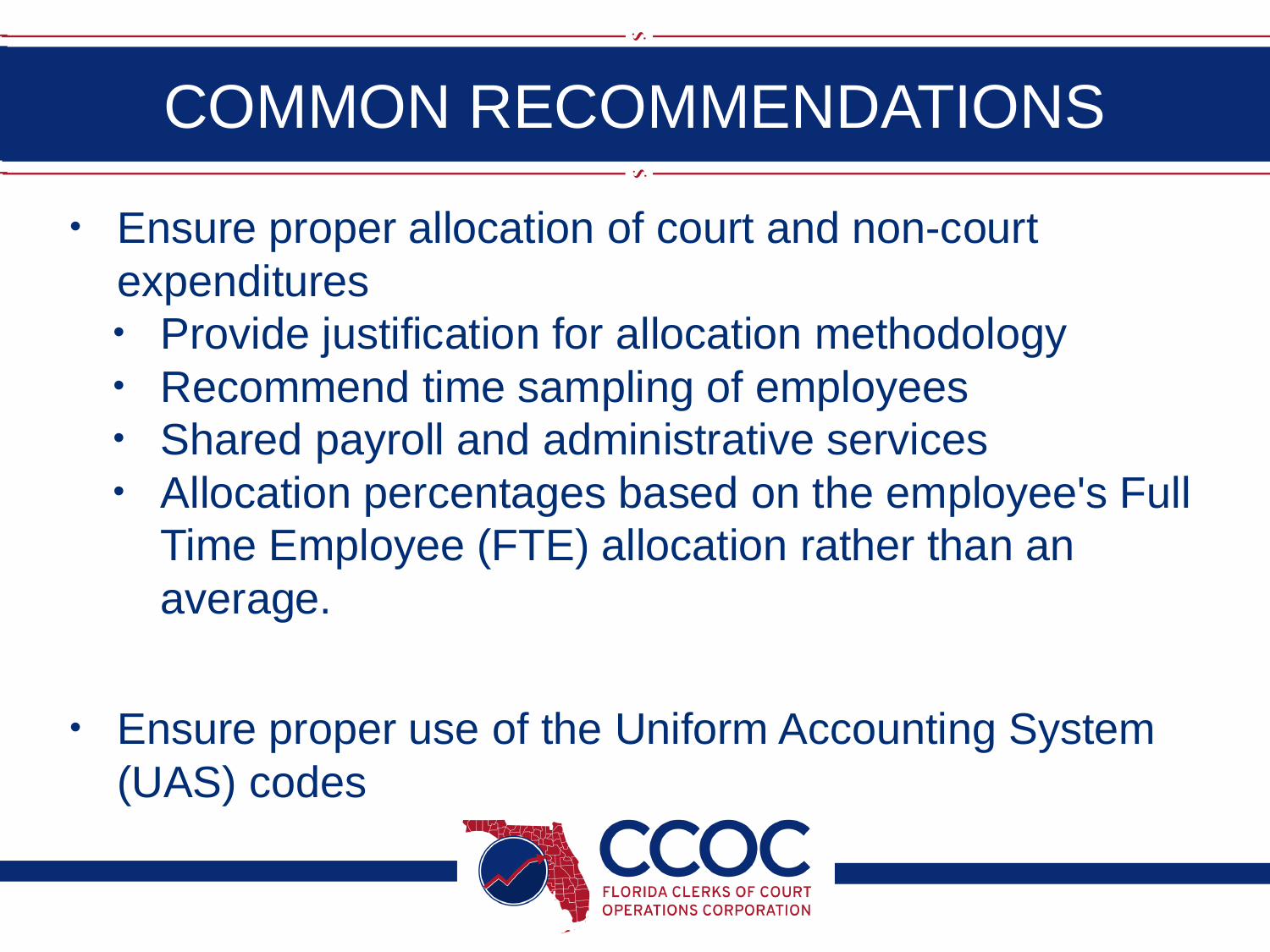

# COMMON RECOMMENDATIONS
Ensure proper allocation of court and non-court expenditures
Provide justification for allocation methodology
Recommend time sampling of employees
Shared payroll and administrative services
Allocation percentages based on the employee's Full Time Employee (FTE) allocation rather than an average.

Ensure proper use of the Uniform Accounting System (UAS) codes